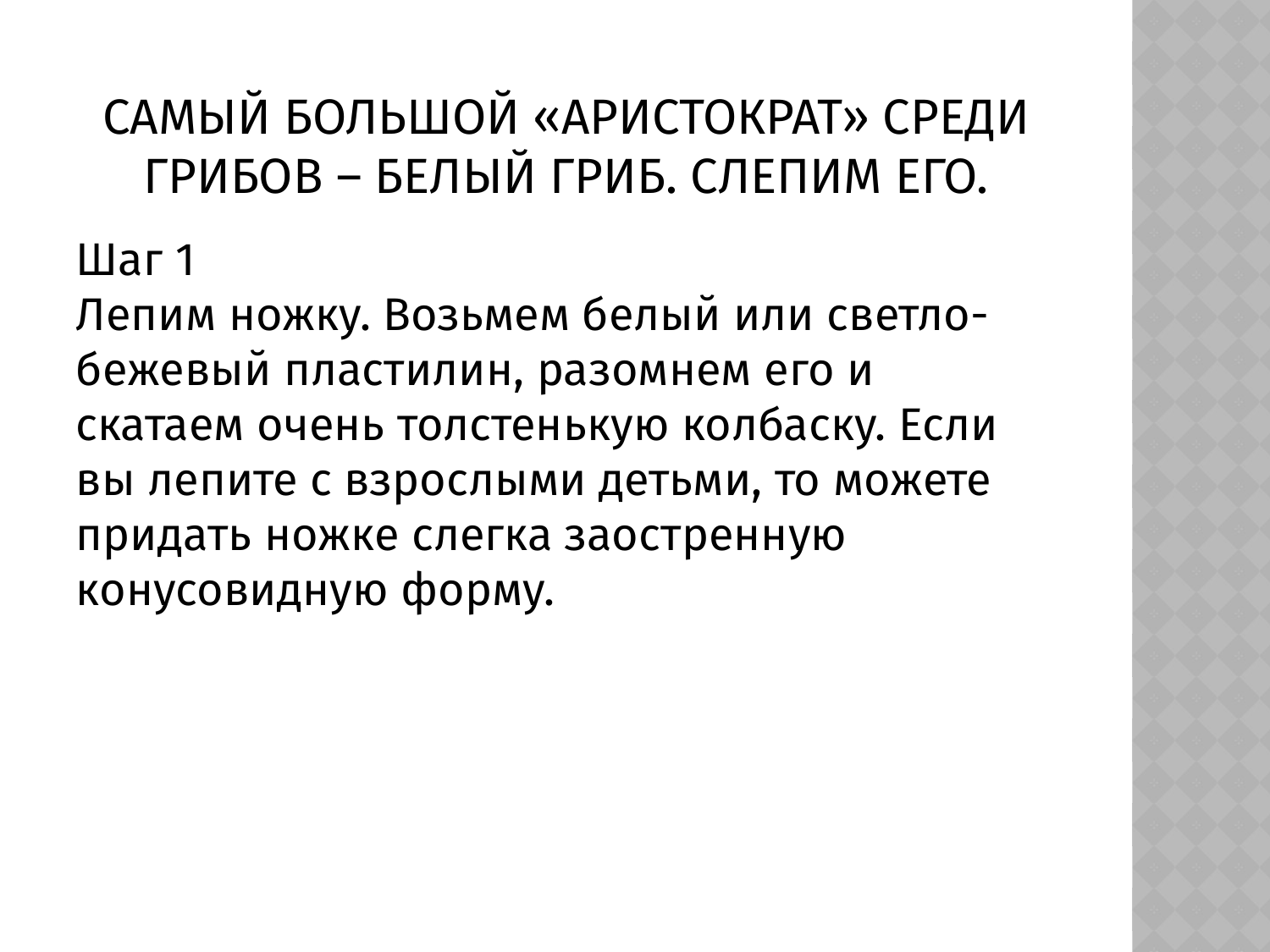

# Самый большой «аристократ» среди грибов – белый гриб. Слепим его.
Шаг 1
Лепим ножку. Возьмем белый или светло-бежевый пластилин, разомнем его и скатаем очень толстенькую колбаску. Если вы лепите с взрослыми детьми, то можете придать ножке слегка заостренную конусовидную форму.